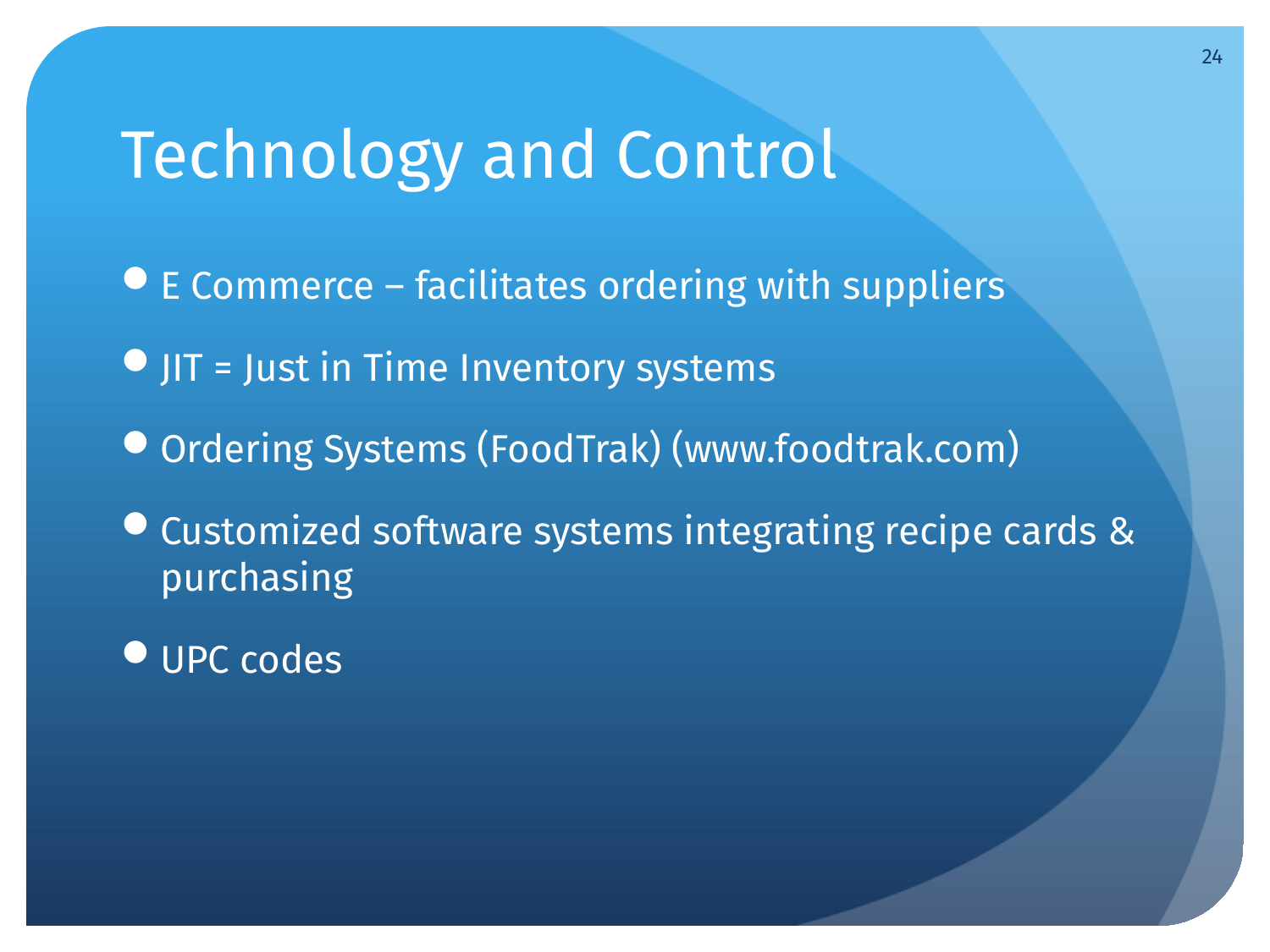

24
# Technology and Control
E Commerce – facilitates ordering with suppliers
JIT = Just in Time Inventory systems
Ordering Systems (FoodTrak) (www.foodtrak.com)
Customized software systems integrating recipe cards & purchasing
UPC codes